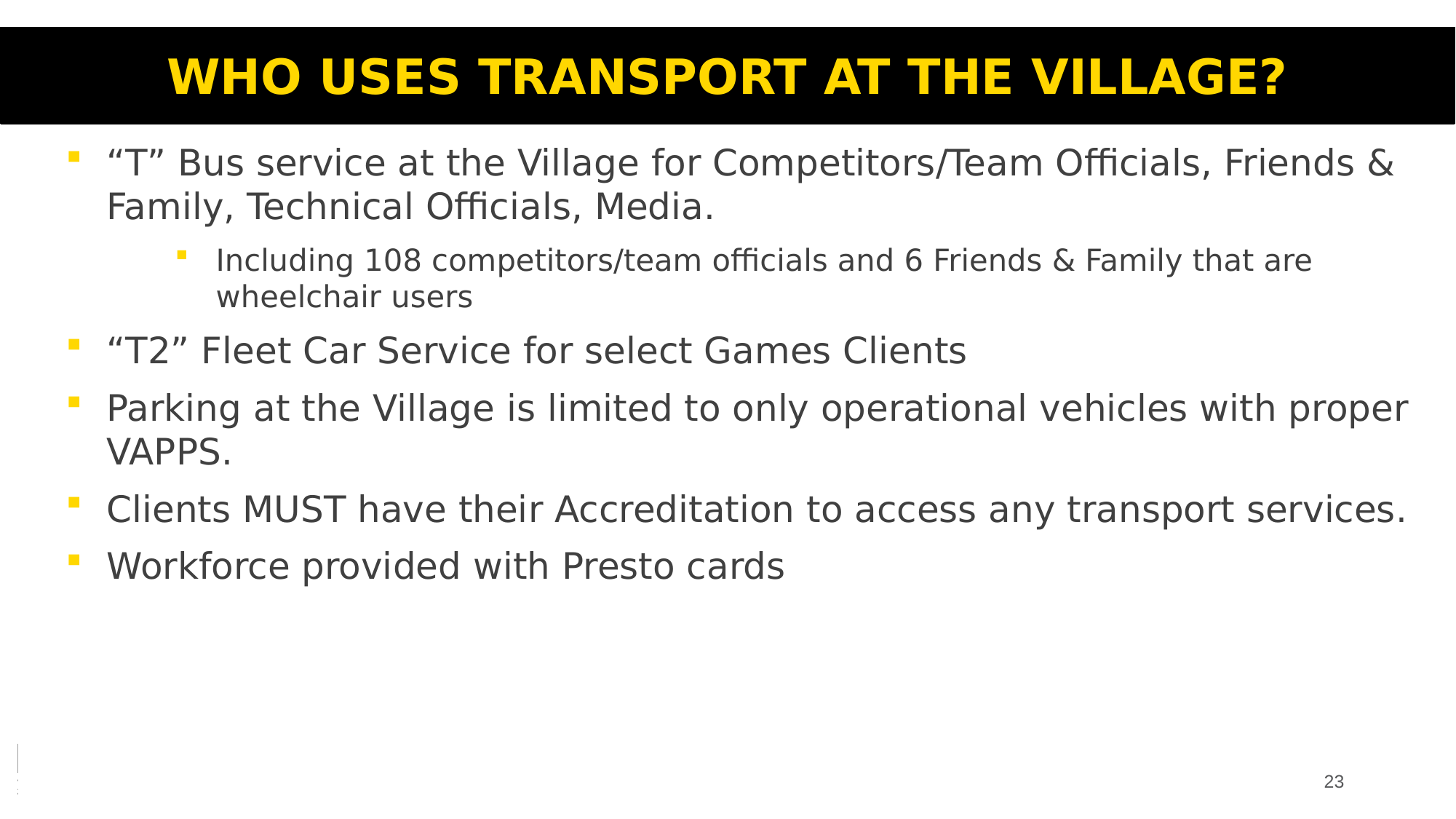

WHO USES TRANSPORT AT THE VILLAGE?
“T” Bus service at the Village for Competitors/Team Officials, Friends & Family, Technical Officials, Media.
Including 108 competitors/team officials and 6 Friends & Family that are wheelchair users
“T2” Fleet Car Service for select Games Clients
Parking at the Village is limited to only operational vehicles with proper VAPPS.
Clients MUST have their Accreditation to access any transport services.
Workforce provided with Presto cards

23